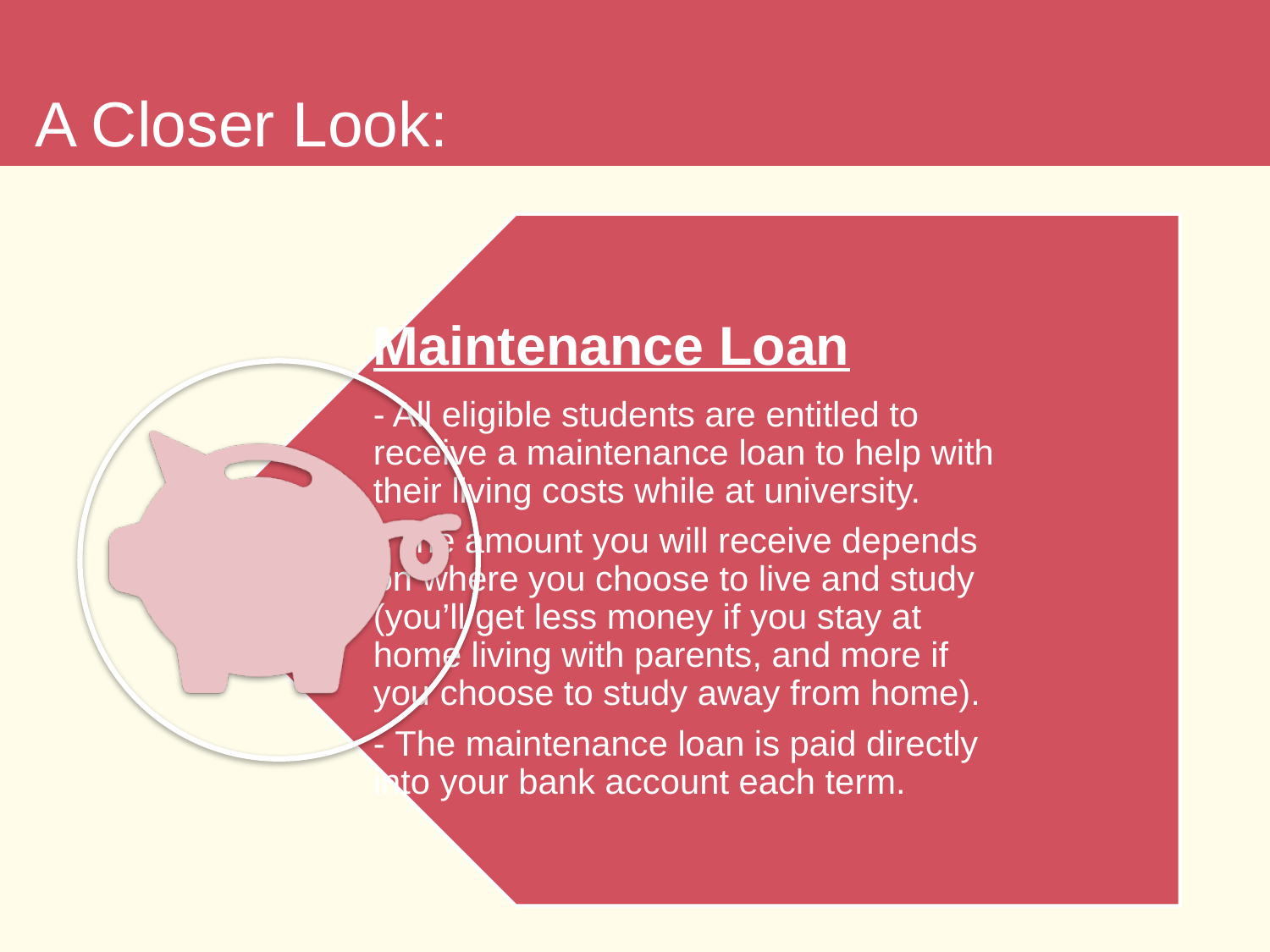

# A Closer Look:
Maintenance Loan
- All eligible students are entitled to receive a maintenance loan to help with their living costs while at university.
- The amount you will receive depends on where you choose to live and study (you’ll get less money if you stay at home living with parents, and more if you choose to study away from home).
- The maintenance loan is paid directly into your bank account each term.